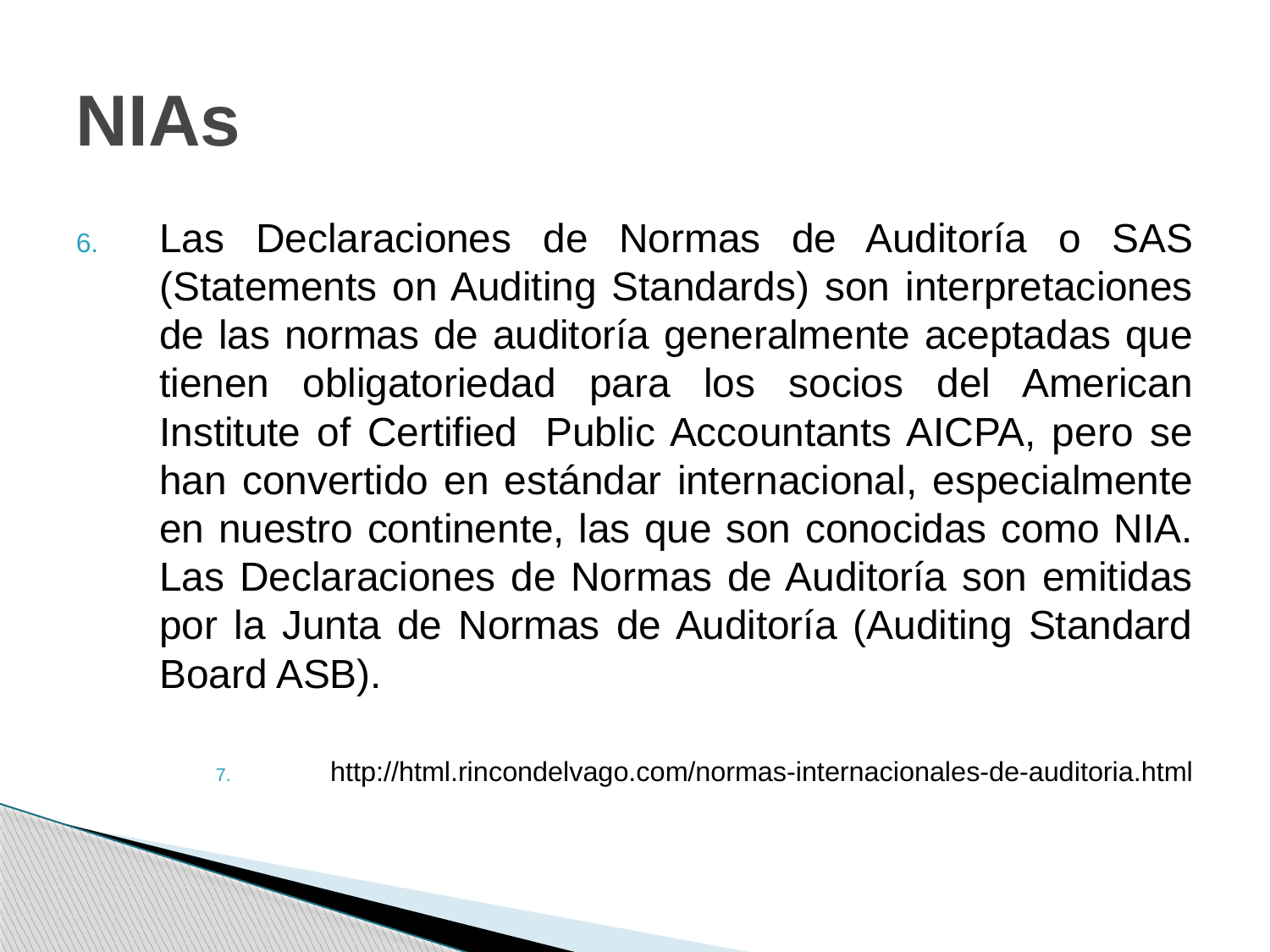

# NIAs
Las Declaraciones de Normas de Auditoría o SAS (Statements on Auditing Standards) son interpretaciones de las normas de auditoría generalmente aceptadas que tienen obligatoriedad para los socios del American Institute of Certified  Public Accountants AICPA, pero se han convertido en estándar internacional, especialmente en nuestro continente, las que son conocidas como NIA. Las Declaraciones de Normas de Auditoría son emitidas por la Junta de Normas de Auditoría (Auditing Standard Board ASB).

http://html.rincondelvago.com/normas-internacionales-de-auditoria.html